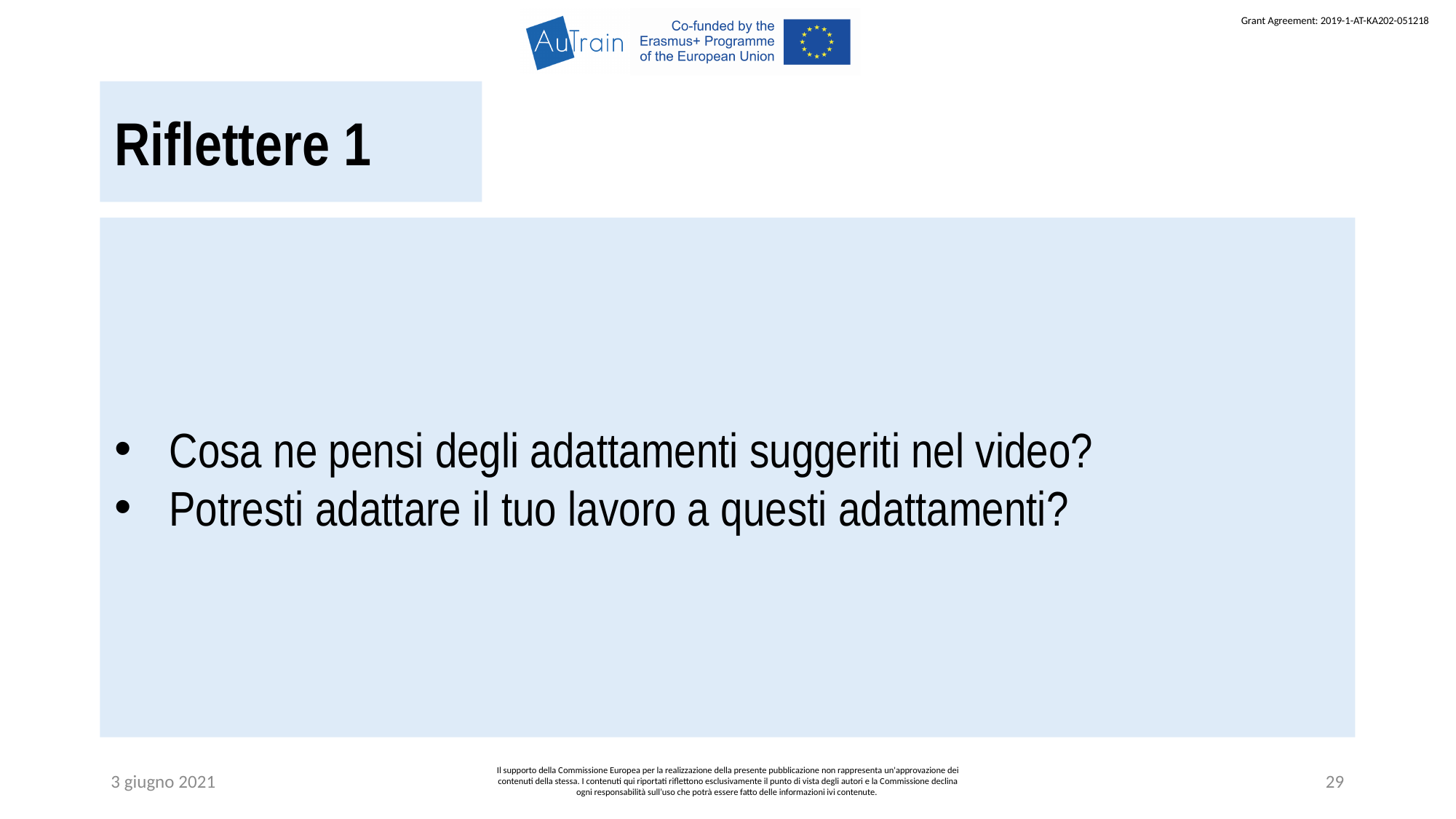

Riflettere 1
Cosa ne pensi degli adattamenti suggeriti nel video?
Potresti adattare il tuo lavoro a questi adattamenti?

3 giugno 2021
Il supporto della Commissione Europea per la realizzazione della presente pubblicazione non rappresenta un'approvazione dei contenuti della stessa. I contenuti qui riportati riflettono esclusivamente il punto di vista degli autori e la Commissione declina ogni responsabilità sull’uso che potrà essere fatto delle informazioni ivi contenute.
29